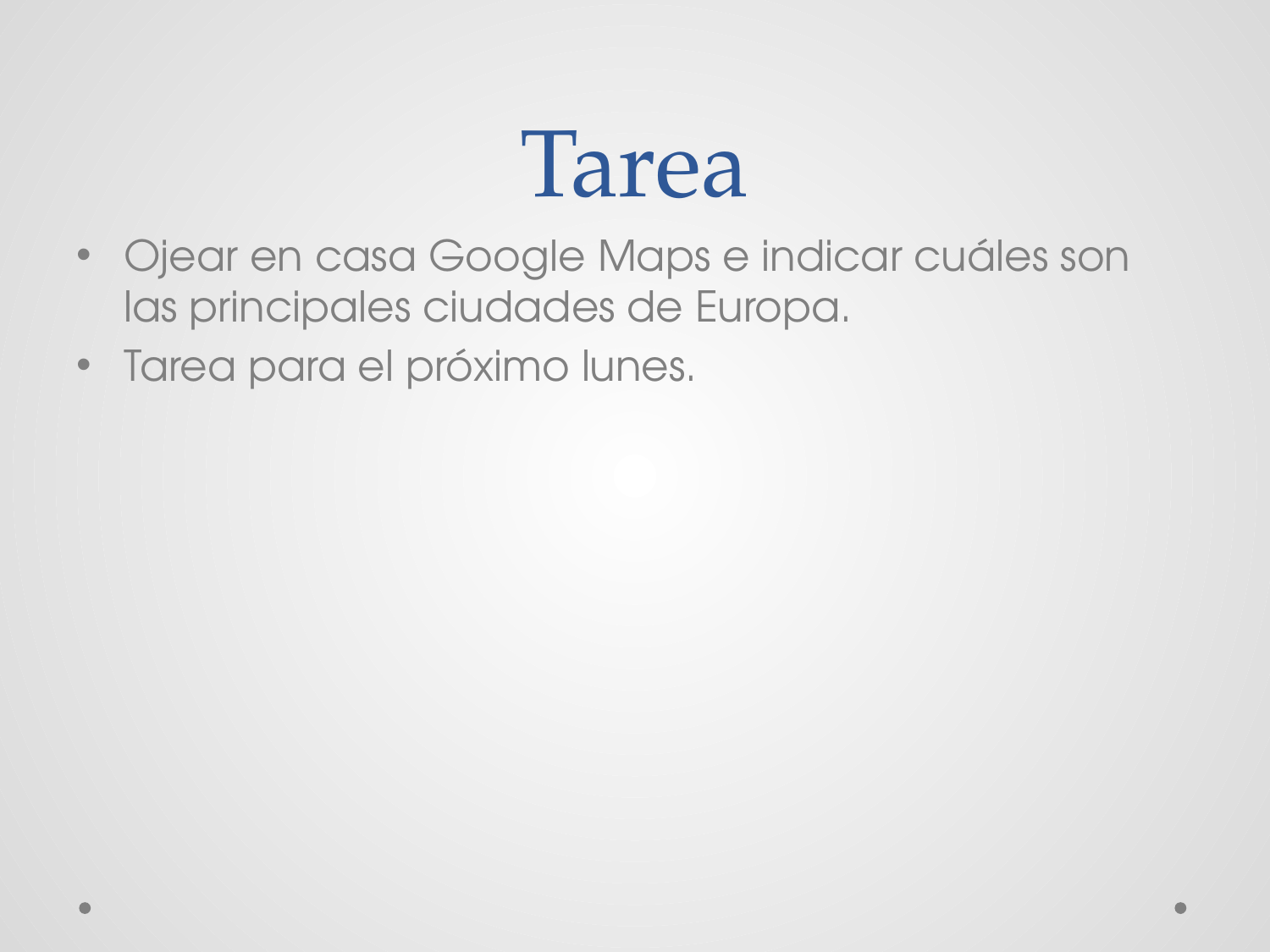

# Tarea
Ojear en casa Google Maps e indicar cuáles son las principales ciudades de Europa.
Tarea para el próximo lunes.